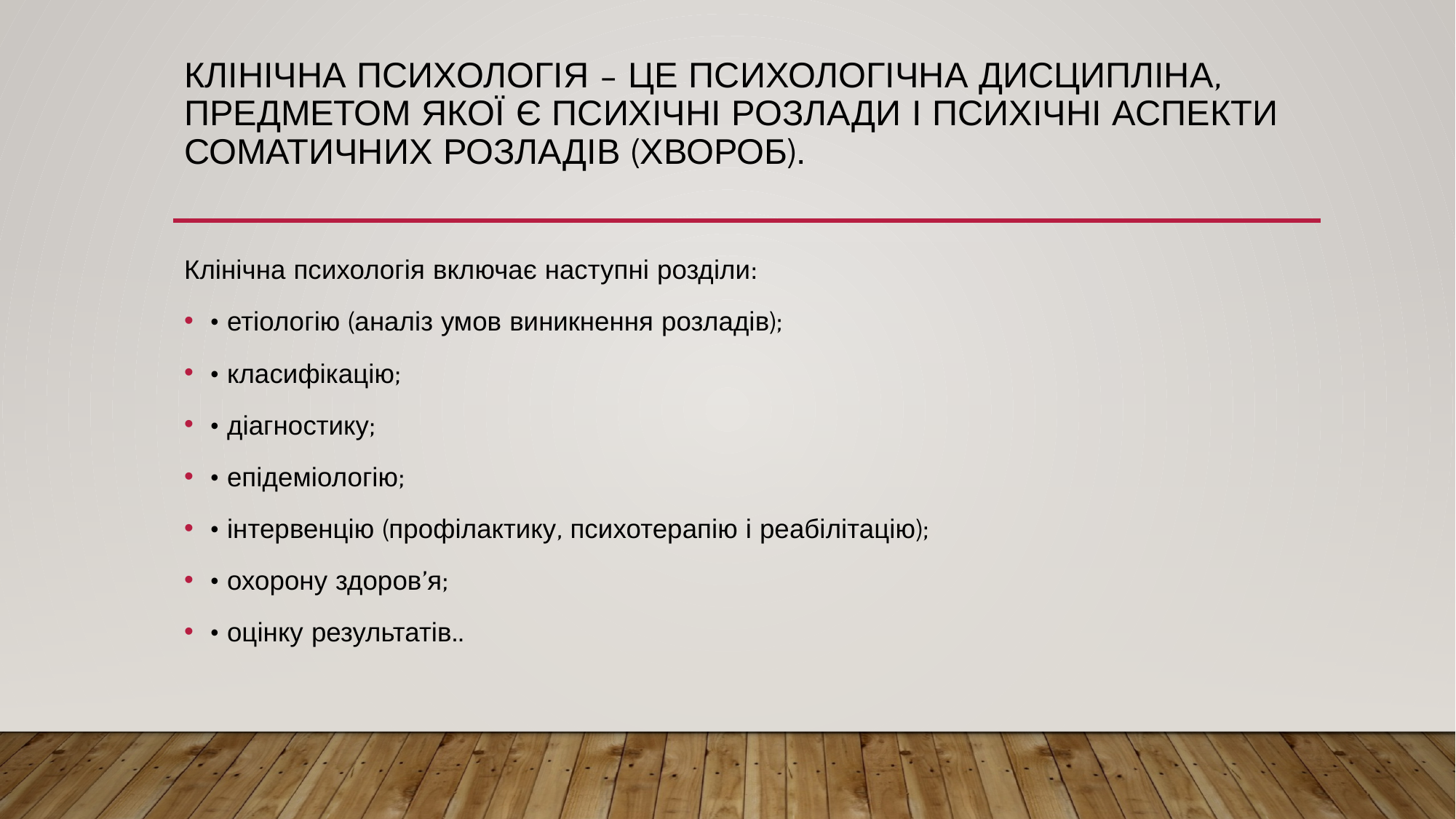

# Клінічна психологія – це психологічна дисципліна, предметом якої є психічні розлади і психічні аспекти соматичних розладів (хвороб).
Клінічна психологія включає наступні розділи:
• етіологію (аналіз умов виникнення розладів);
• класифікацію;
• діагностику;
• епідеміологію;
• інтервенцію (профілактику, психотерапію і реабілітацію);
• охорону здоров’я;
• оцінку результатів..